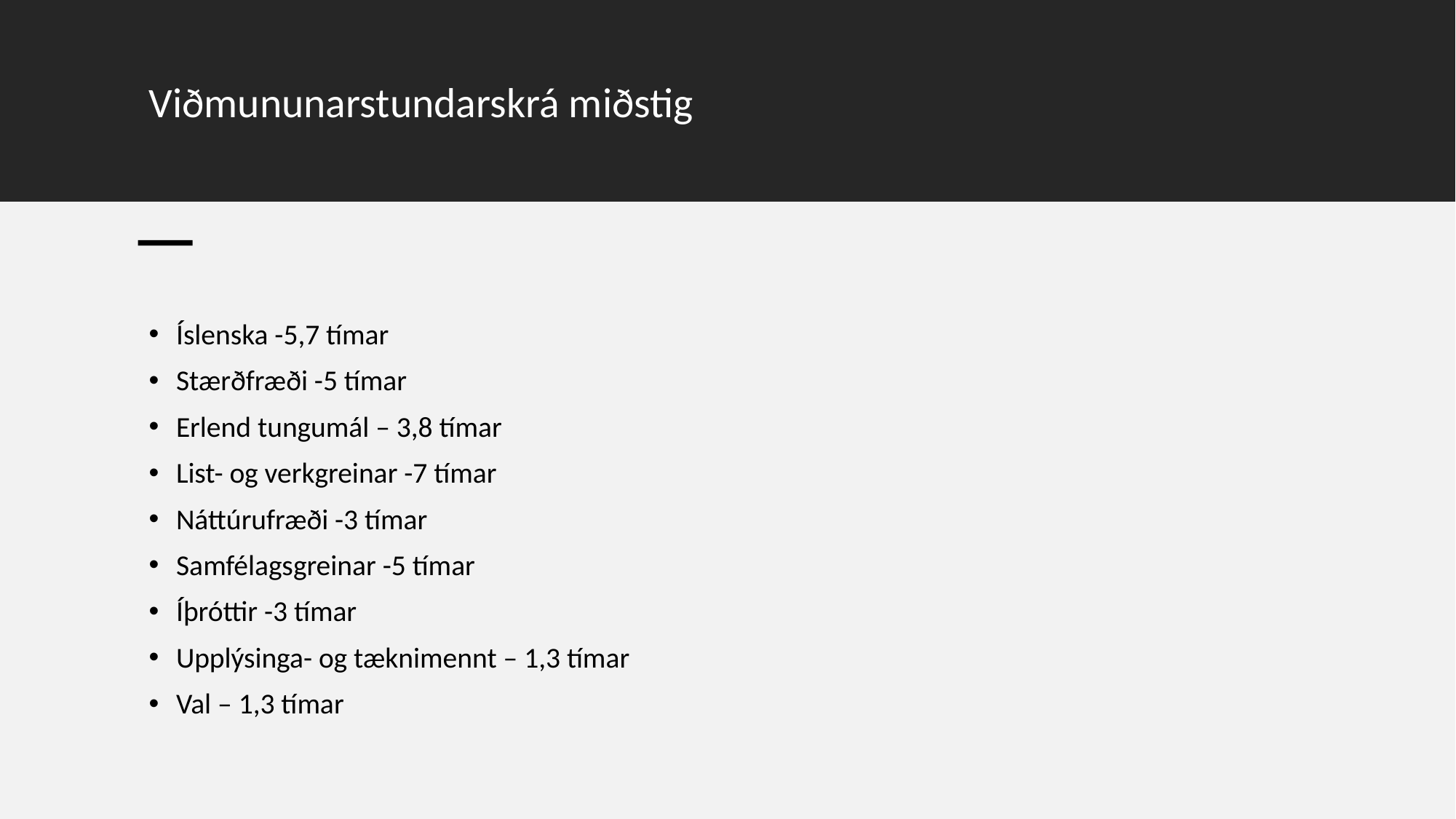

# Viðmununarstundarskrá miðstig

Íslenska -5,7 tímar
Stærðfræði -5 tímar
Erlend tungumál – 3,8 tímar
List- og verkgreinar -7 tímar
Náttúrufræði -3 tímar
Samfélagsgreinar -5 tímar
Íþróttir -3 tímar
Upplýsinga- og tæknimennt – 1,3 tímar
Val – 1,3 tímar